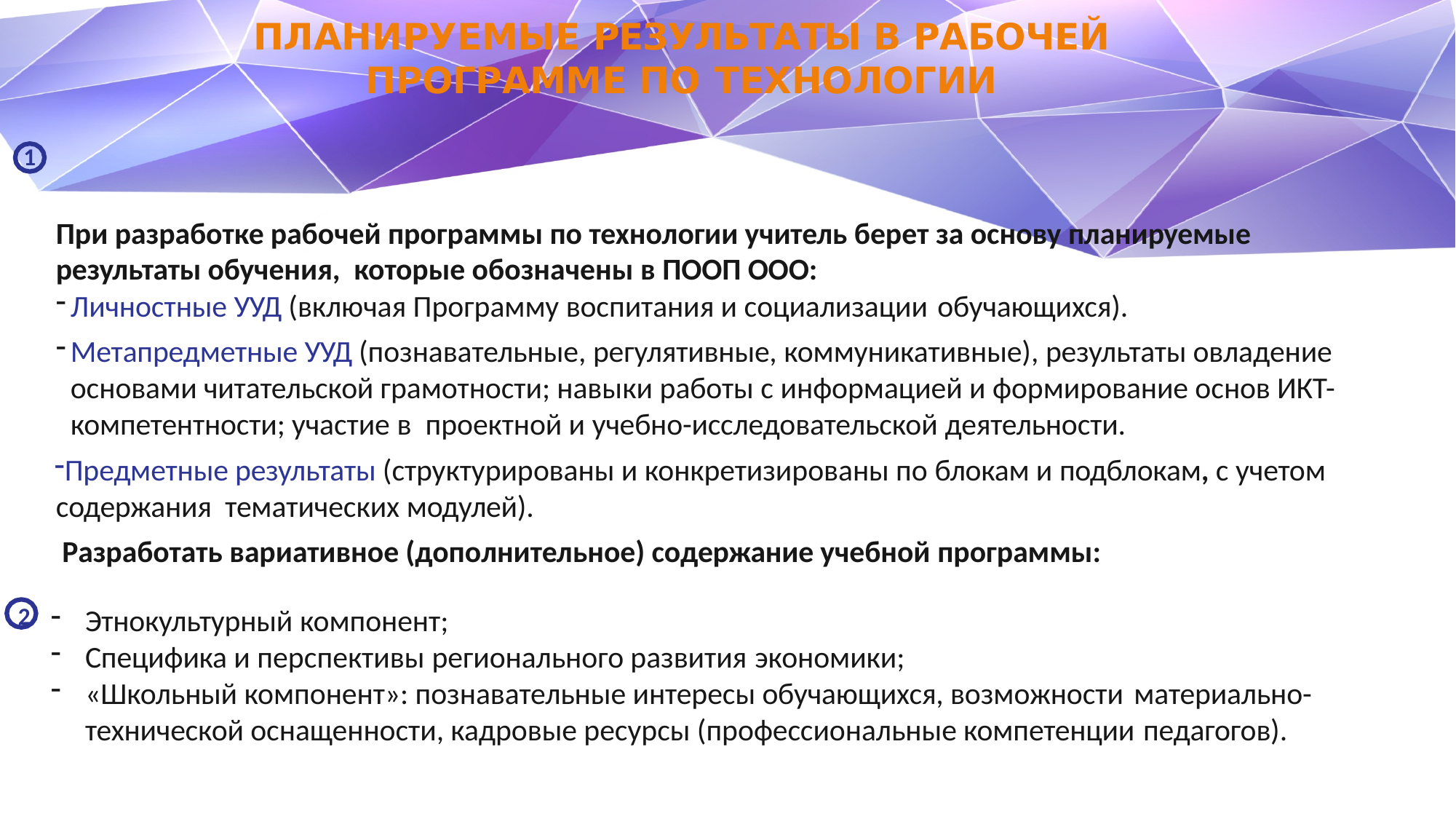

# ПЛАНИРУЕМЫЕ РЕЗУЛЬТАТЫ В РАБОЧЕЙ ПРОГРАММЕ ПО ТЕХНОЛОГИИ
1

При разработке рабочей программы по технологии учитель берет за основу планируемые результаты обучения,  которые обозначены в ПООП ООО:
Личностные УУД (включая Программу воспитания и социализации обучающихся).
Метапредметные УУД (познавательные, регулятивные, коммуникативные), результаты овладение основами читательской грамотности; навыки работы с информацией и формирование основ ИКТ-компетентности; участие в  проектной и учебно-исследовательской деятельности.
Предметные результаты (структурированы и конкретизированы по блокам и подблокам, с учетом содержания  тематических модулей).
Разработать вариативное (дополнительное) содержание учебной программы:

2
Этнокультурный компонент;
Специфика и перспективы регионального развития экономики;
«Школьный компонент»: познавательные интересы обучающихся, возможности материально-технической оснащенности, кадровые ресурсы (профессиональные компетенции педагогов).